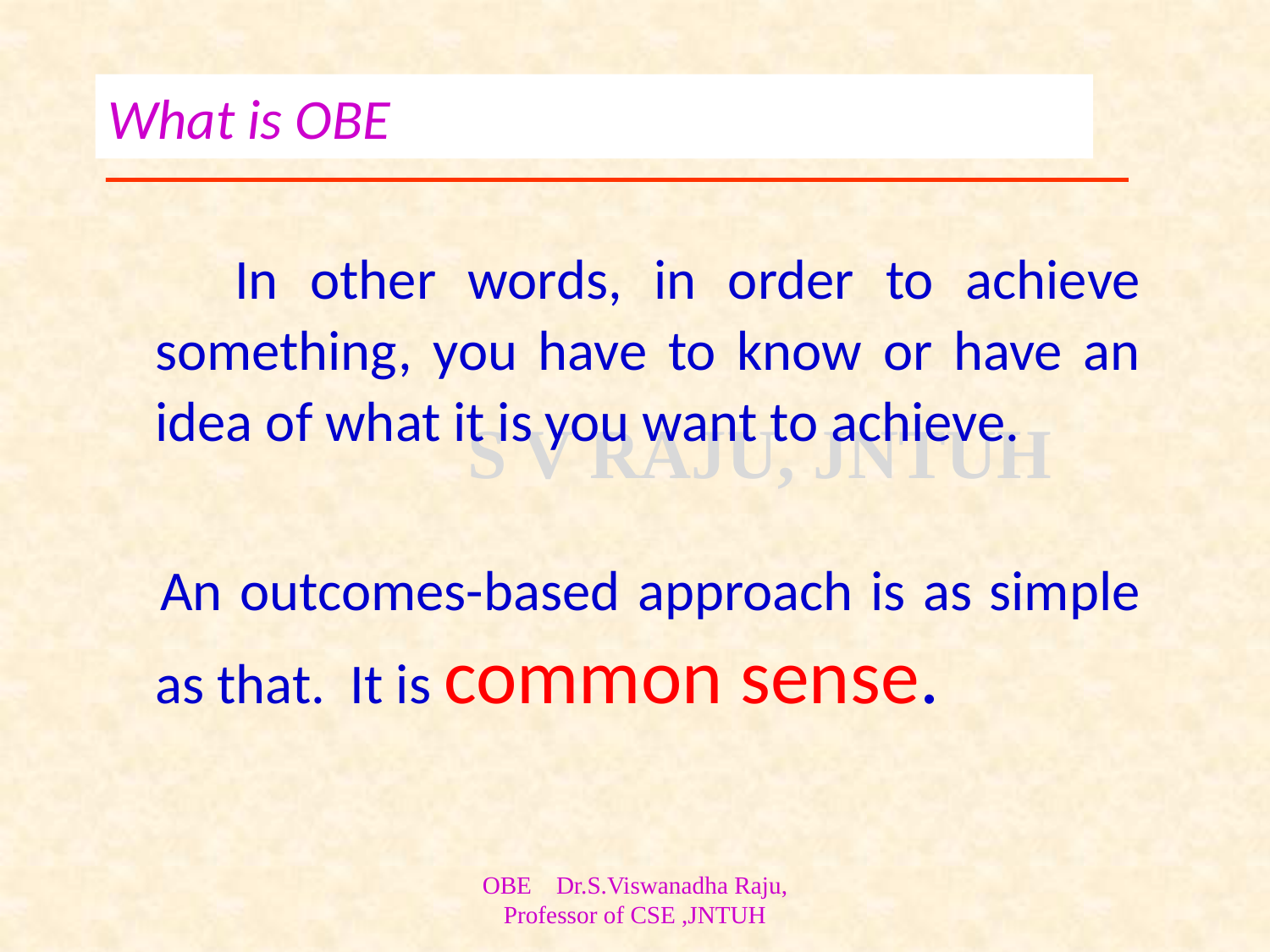

# What is OBE

    In other words, in order to achieve something, you have to know or have an idea of what it is you want to achieve.

   An outcomes-based approach is as simple as that.  It is common sense.

OBE    Dr.S.Viswanadha Raju, Professor of CSE ,JNTUH